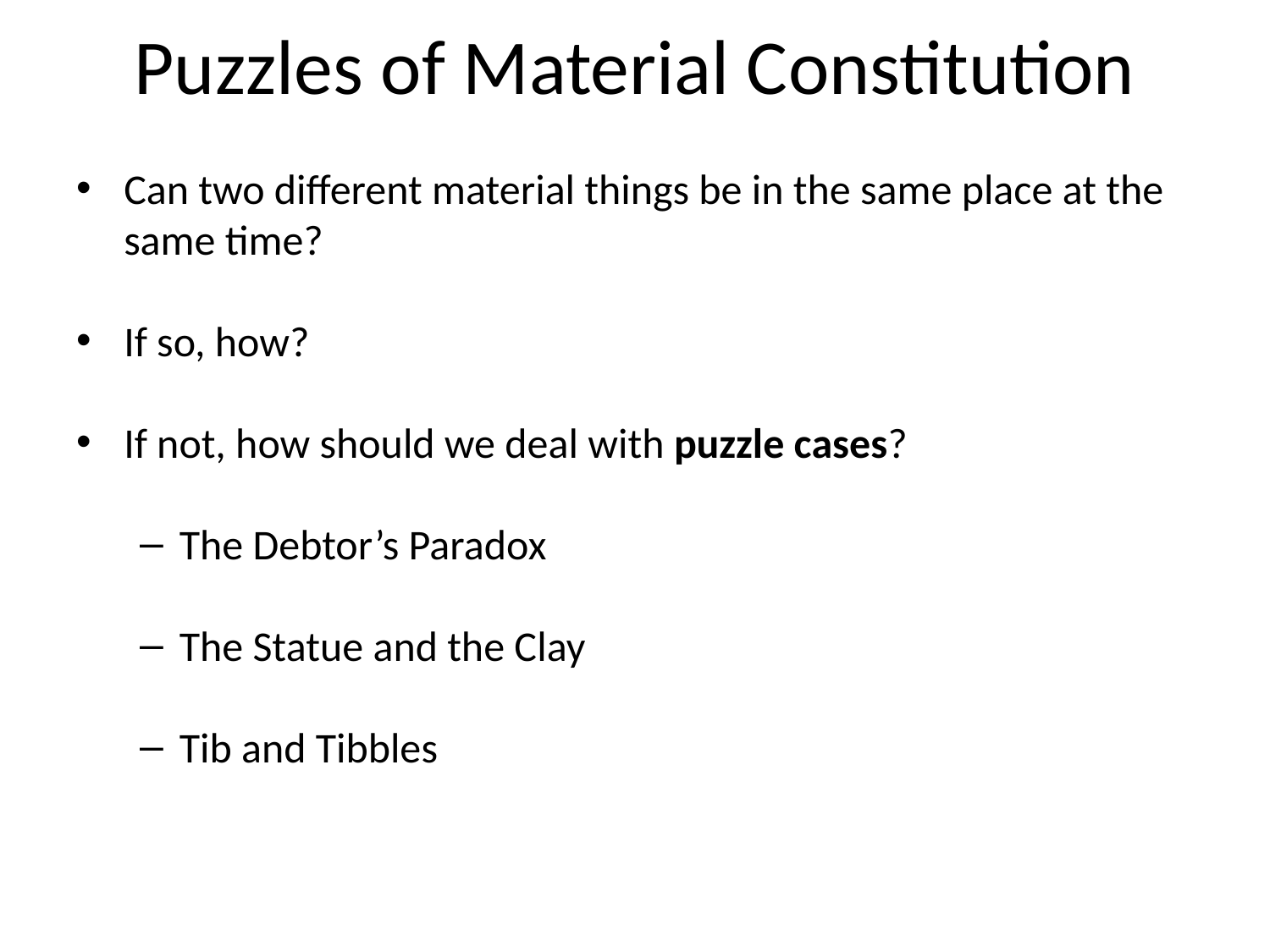

# Puzzles of Material Constitution
Can two different material things be in the same place at the same time?
If so, how?
If not, how should we deal with puzzle cases?
The Debtor’s Paradox
The Statue and the Clay
Tib and Tibbles